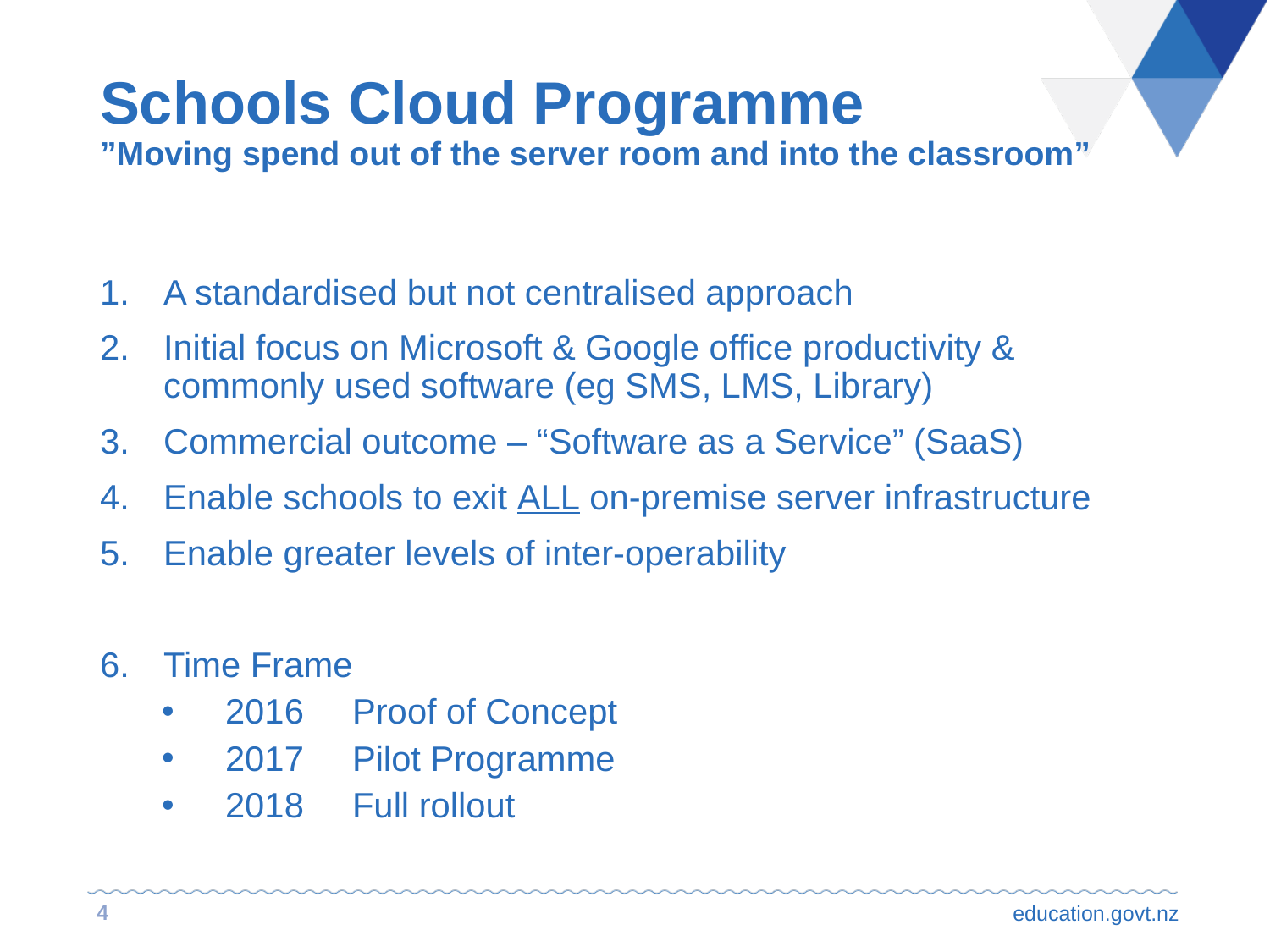

# Schools Cloud Programme ”Moving spend out of the server room and into the classroom”
A standardised but not centralised approach
Initial focus on Microsoft & Google office productivity & commonly used software (eg SMS, LMS, Library)
Commercial outcome – “Software as a Service” (SaaS)
Enable schools to exit ALL on-premise server infrastructure
Enable greater levels of inter-operability

Time Frame
2016 	Proof of Concept
2017 	Pilot Programme
2018 	Full rollout
4